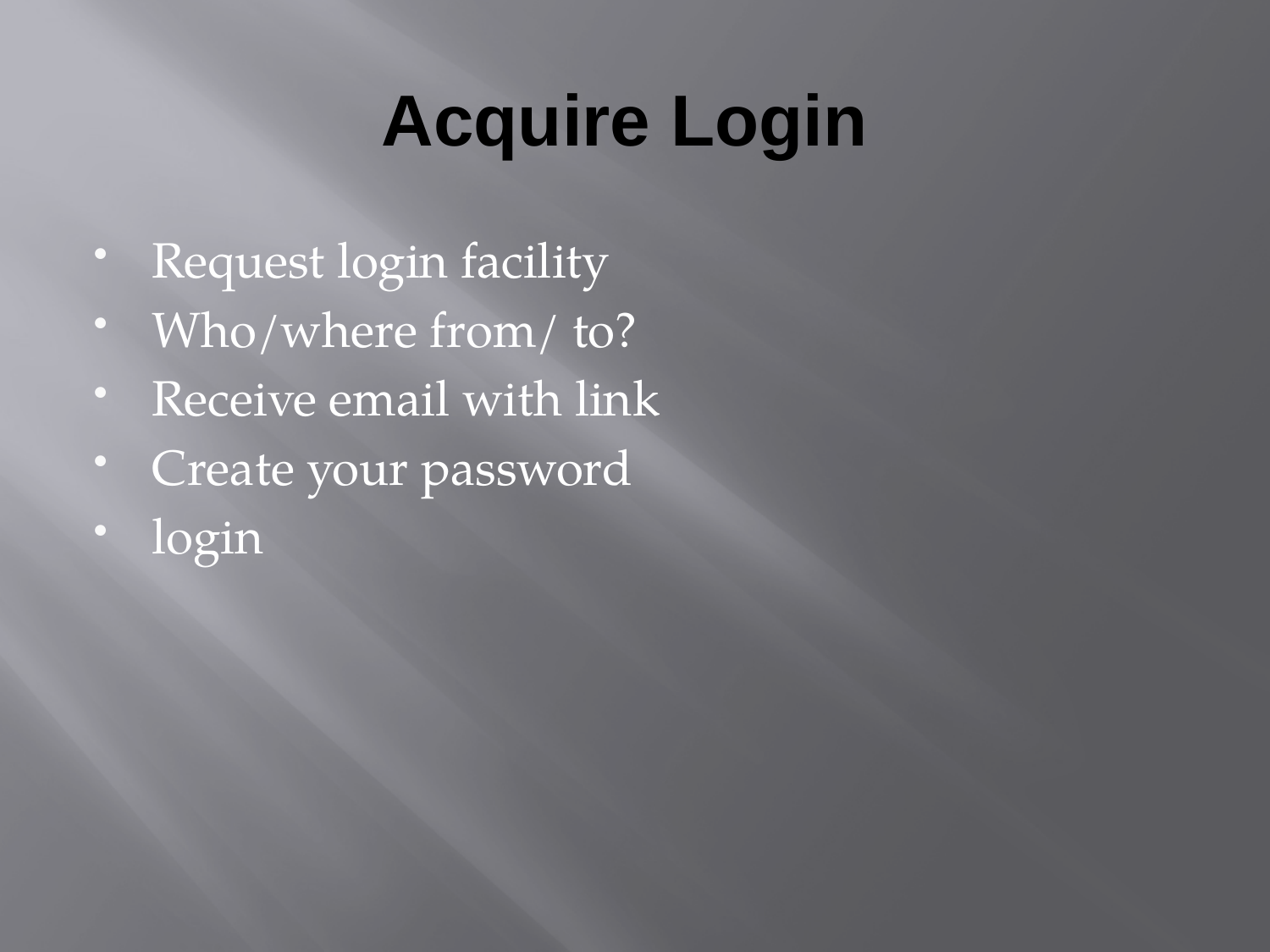

# Acquire Login
Request login facility
Who/where from/ to?
Receive email with link
Create your password
login